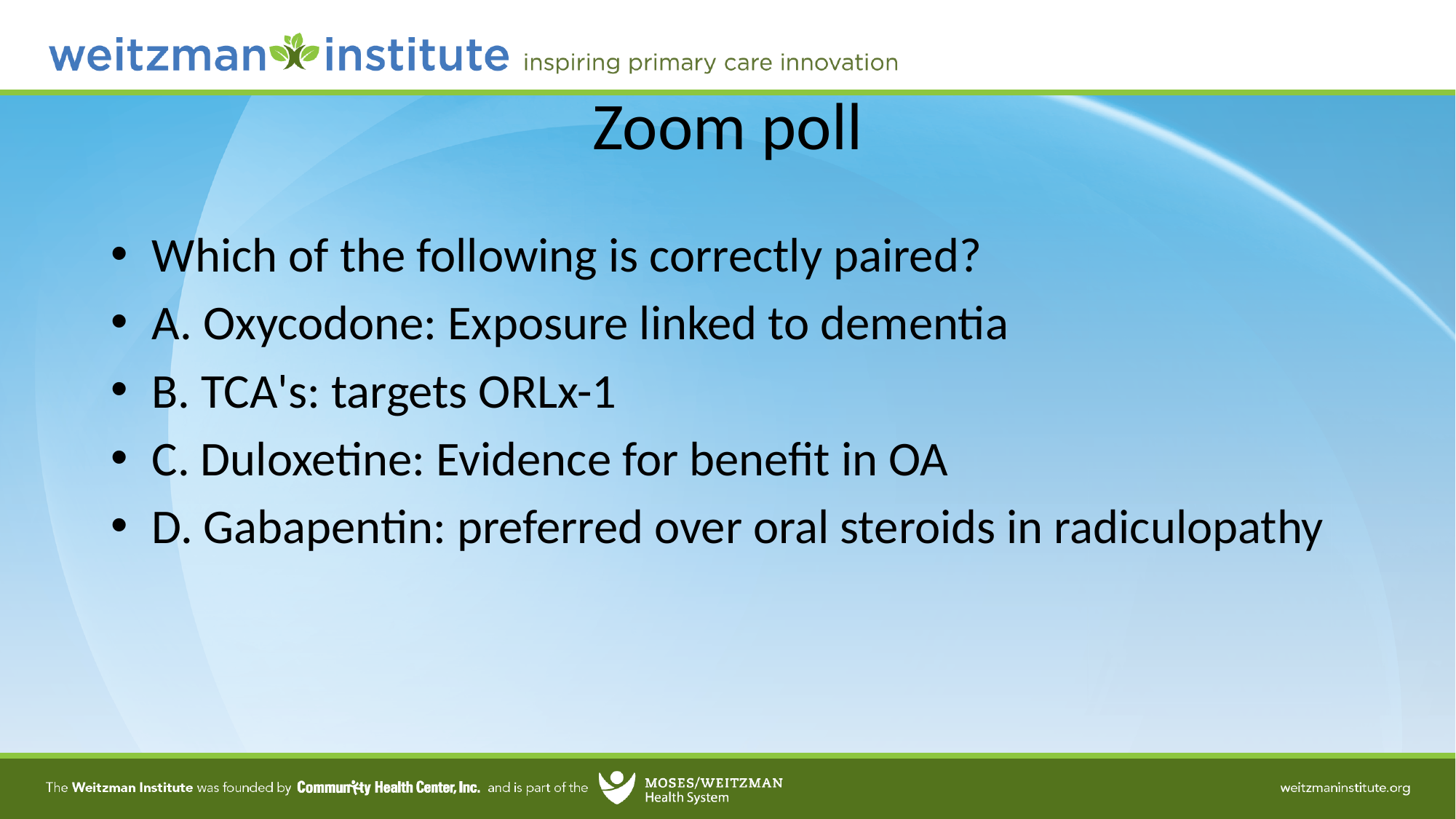

# Zoom poll
Which of the following is correctly paired?
A. Oxycodone: Exposure linked to dementia
B. TCA's: targets ORLx-1
C. Duloxetine: Evidence for benefit in OA
D. Gabapentin: preferred over oral steroids in radiculopathy